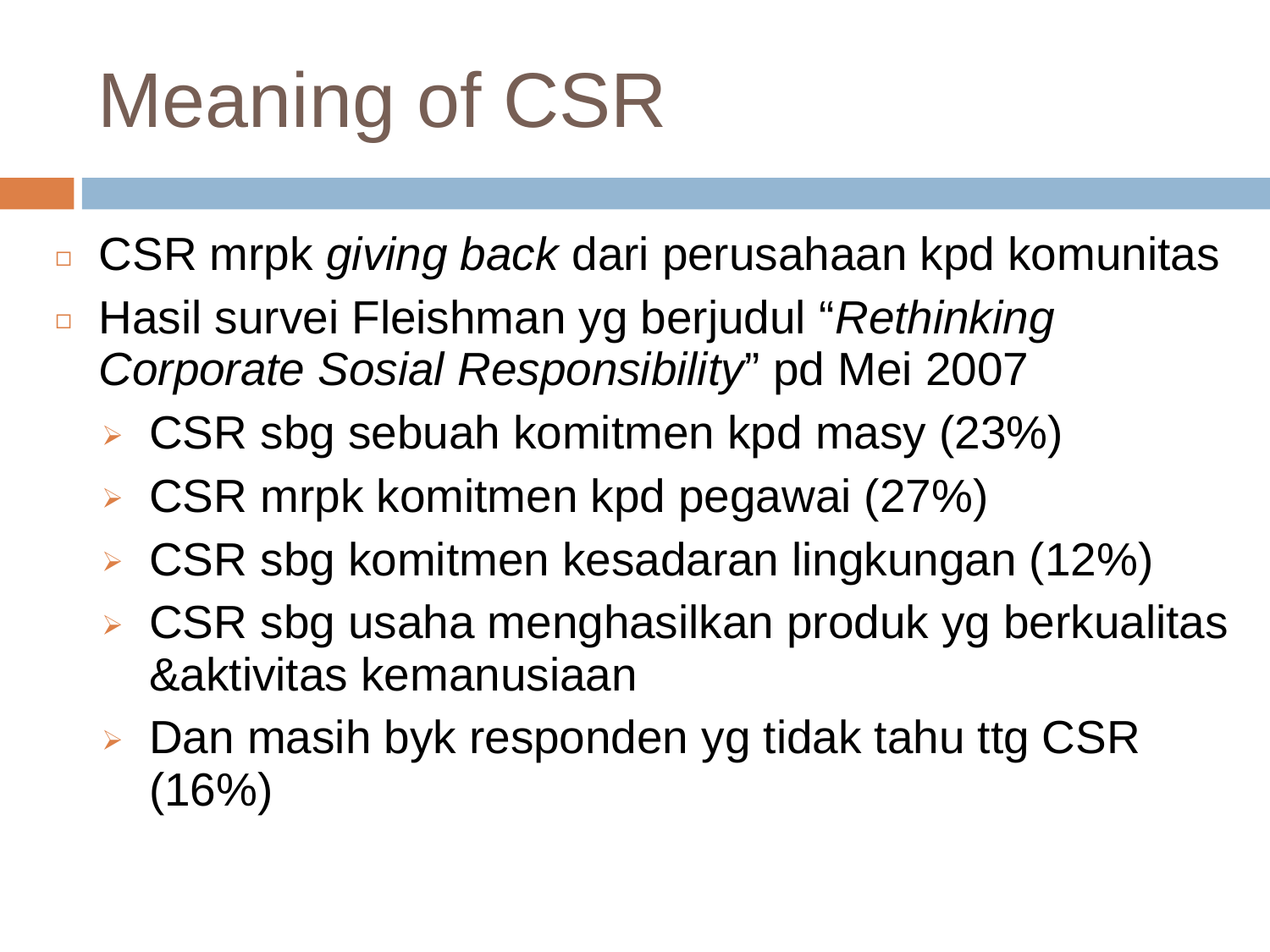

# Meaning of CSR
CSR mrpk giving back dari perusahaan kpd komunitas
Hasil survei Fleishman yg berjudul “Rethinking Corporate Sosial Responsibility” pd Mei 2007
CSR sbg sebuah komitmen kpd masy (23%)
CSR mrpk komitmen kpd pegawai (27%)
CSR sbg komitmen kesadaran lingkungan (12%)
CSR sbg usaha menghasilkan produk yg berkualitas &aktivitas kemanusiaan
Dan masih byk responden yg tidak tahu ttg CSR (16%)